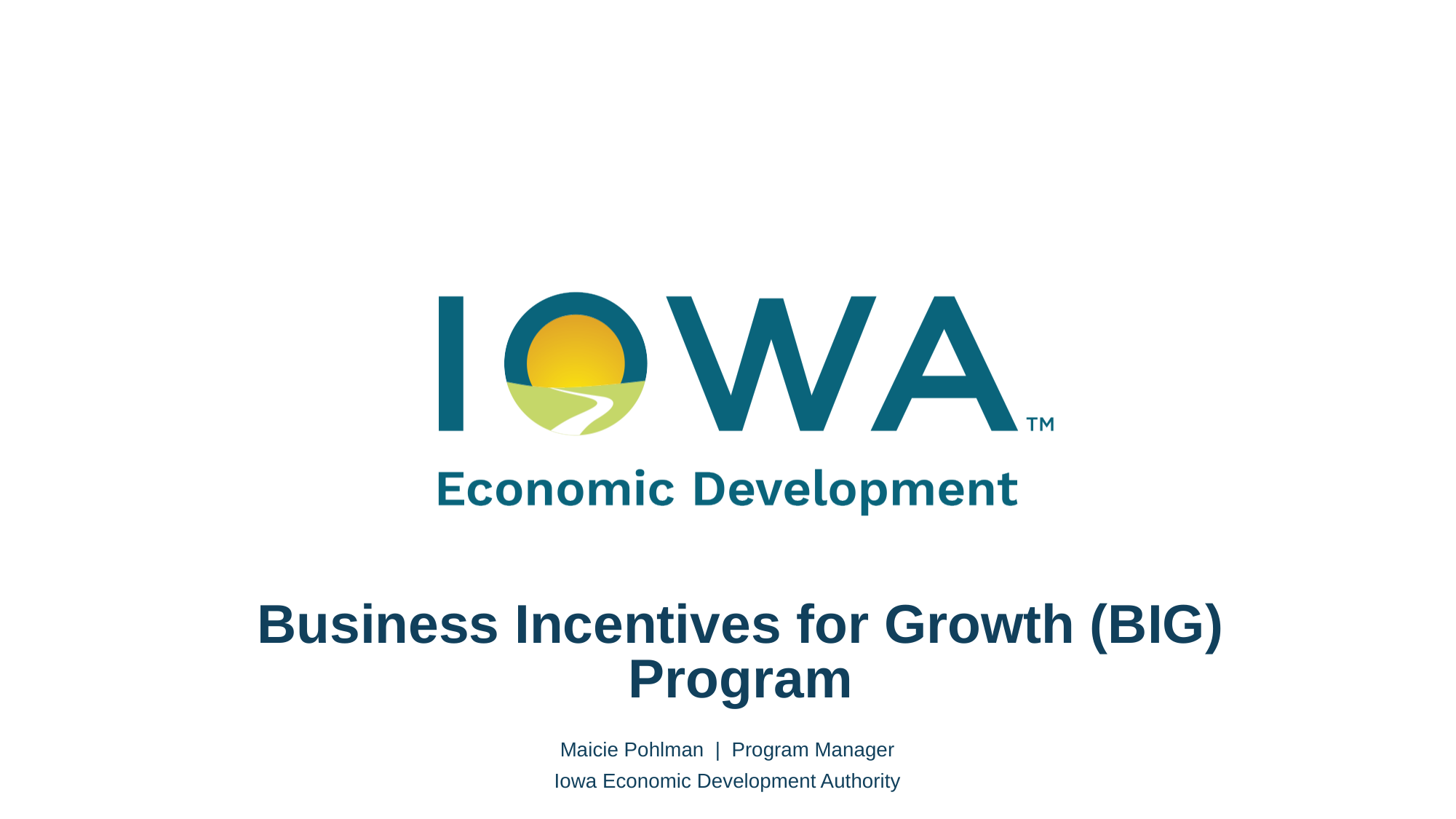

# Business Incentives for Growth (BIG) Program
Maicie Pohlman  |  Program Manager
Iowa Economic Development Authority